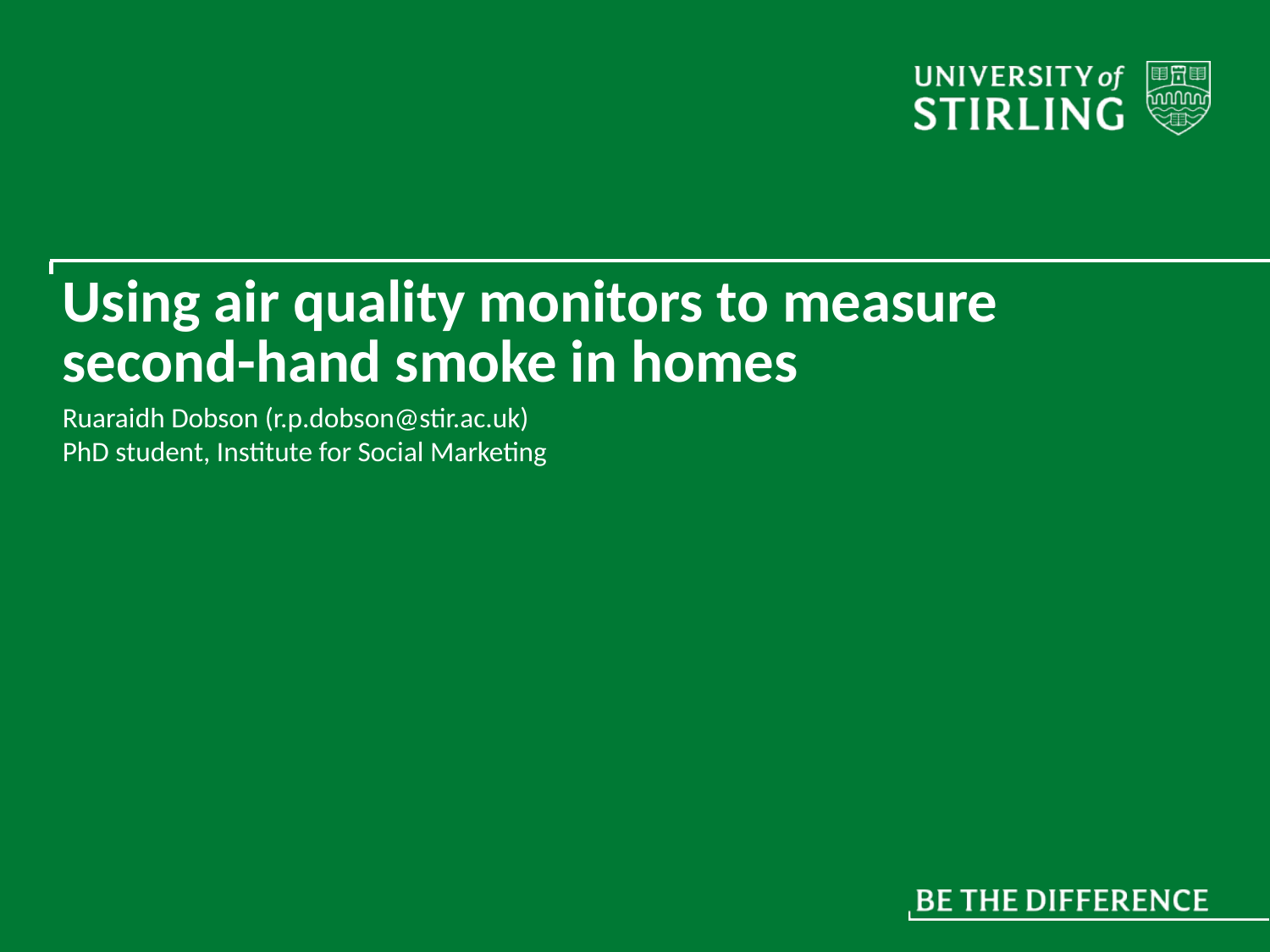

# Using air quality monitors to measure second-hand smoke in homes
Ruaraidh Dobson (r.p.dobson@stir.ac.uk)
PhD student, Institute for Social Marketing